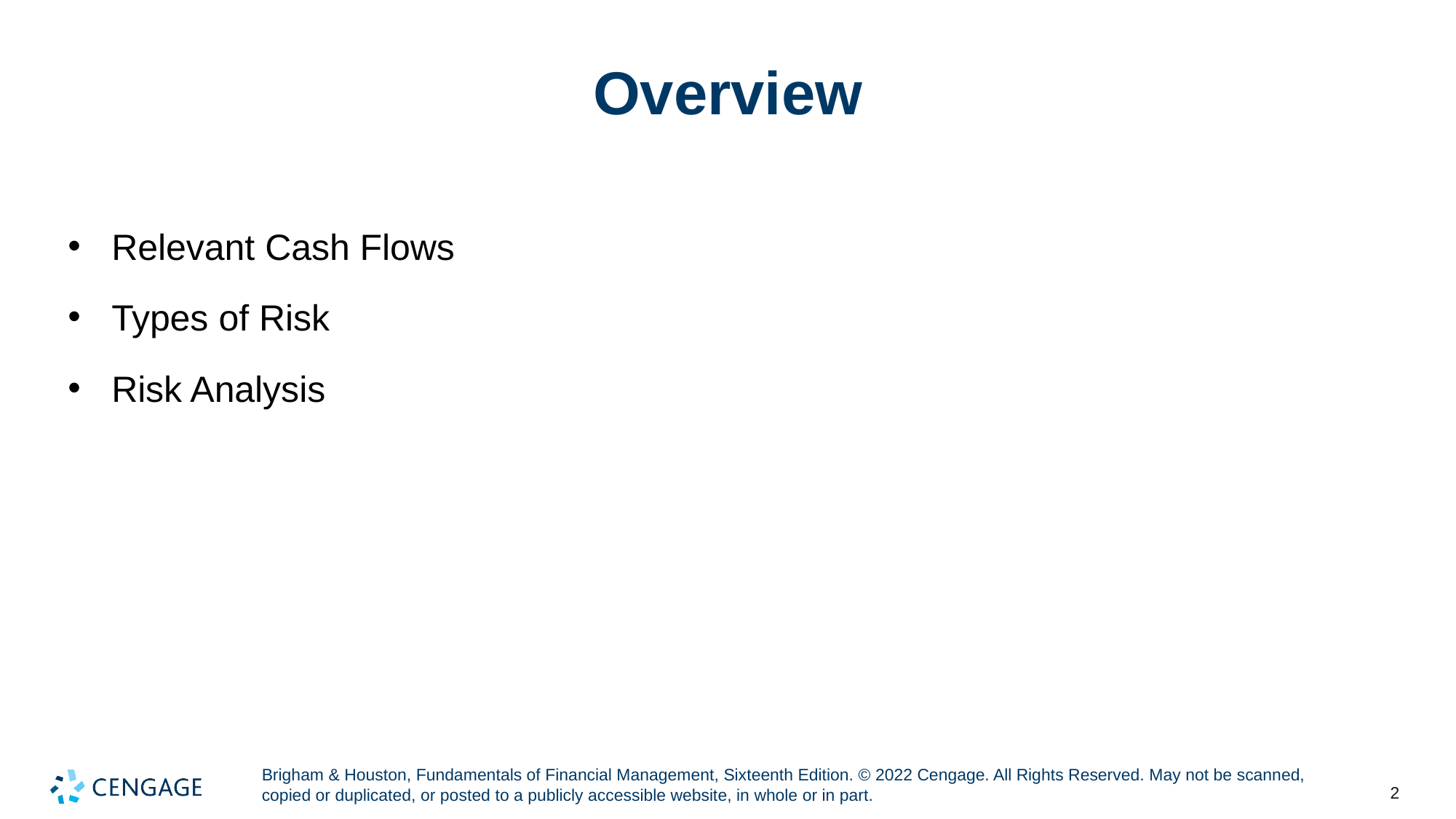

# Overview
Relevant Cash Flows
Types of Risk
Risk Analysis